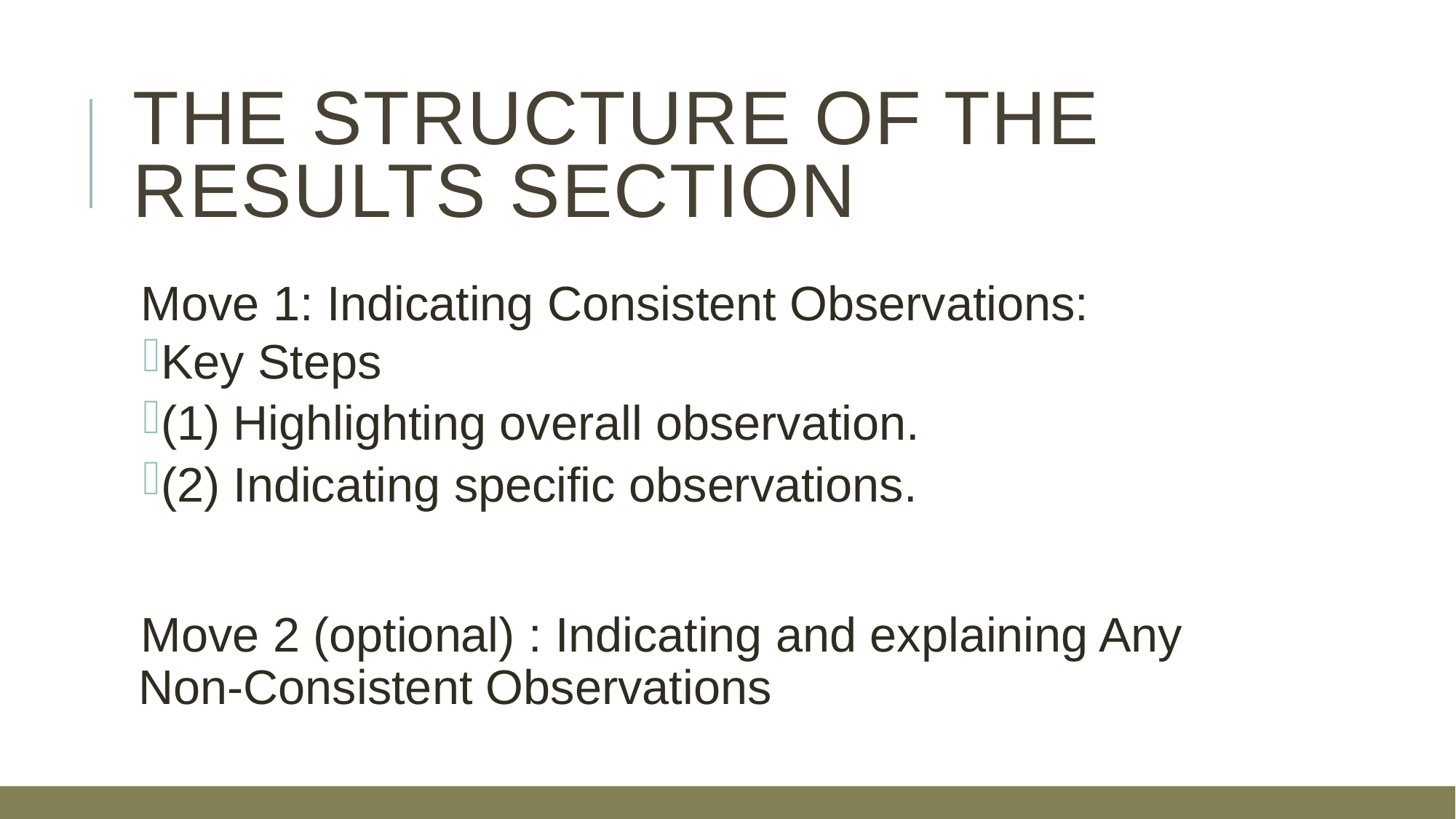

# The structure of the results section
Move 1: Indicating Consistent Observations:
Key Steps
(1) Highlighting overall observation.
(2) Indicating specific observations.

Move 2 (optional) : Indicating and explaining Any Non-Consistent Observations